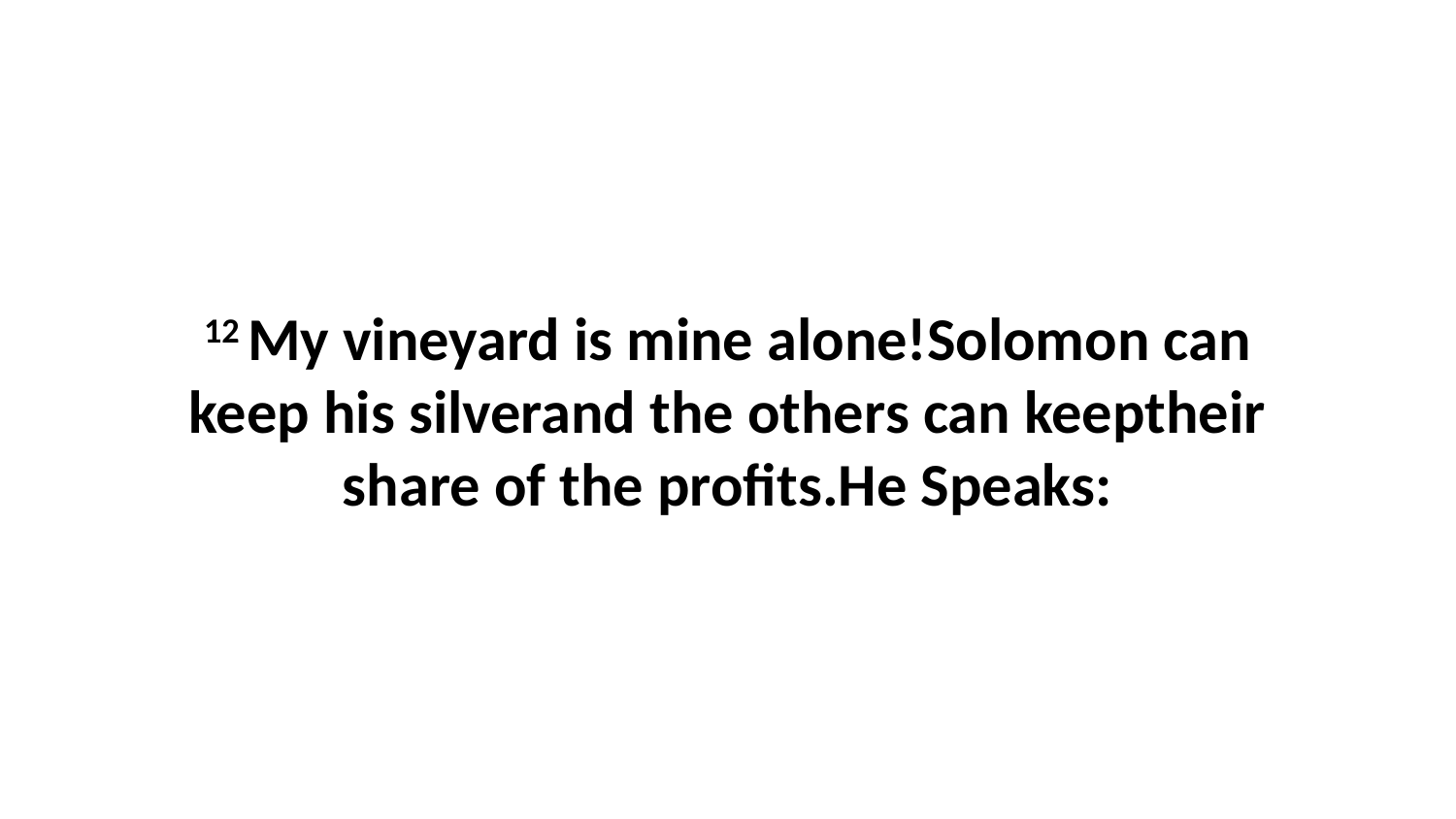

12 My vineyard is mine alone!Solomon can keep his silverand the others can keeptheir share of the profits.He Speaks: